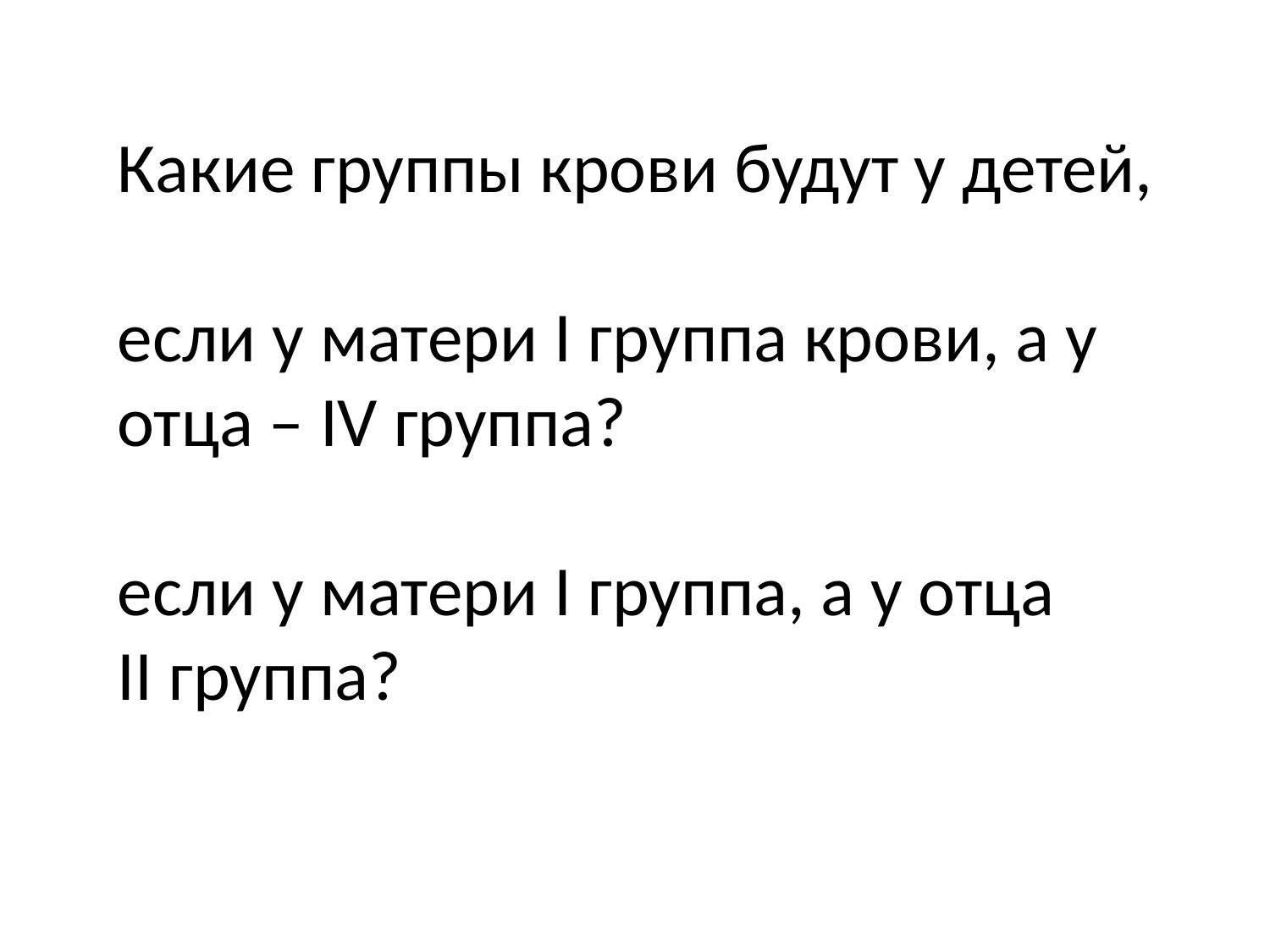

Какие группы крови будут у детей,

если у матери I группа крови, а у отца – IV группа?

если у матери I группа, а у отца II группа?